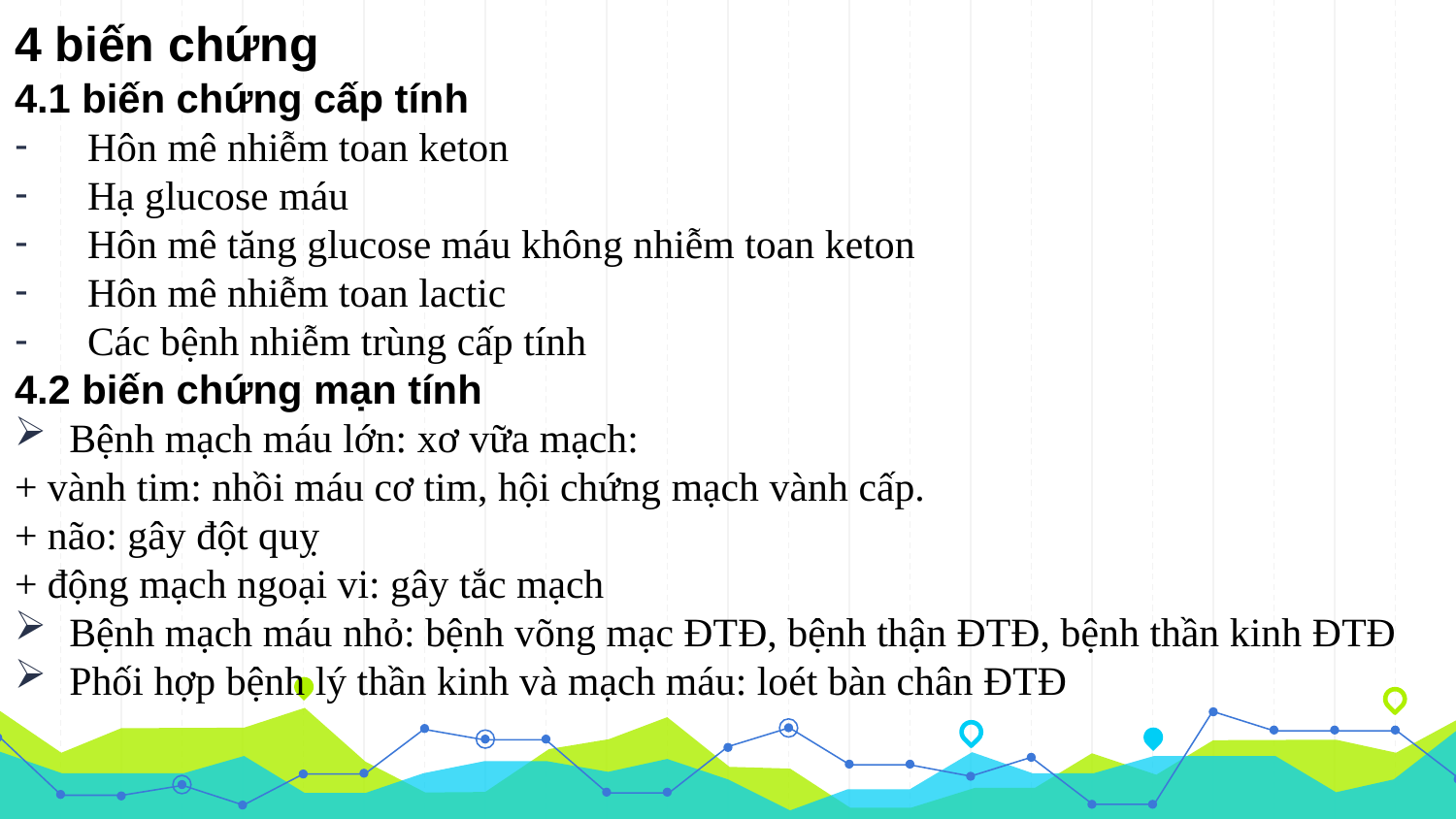

# 4 biến chứng
4.1 biến chứng cấp tính
Hôn mê nhiễm toan keton
Hạ glucose máu
Hôn mê tăng glucose máu không nhiễm toan keton
Hôn mê nhiễm toan lactic
Các bệnh nhiễm trùng cấp tính
4.2 biến chứng mạn tính
Bệnh mạch máu lớn: xơ vữa mạch:
+ vành tim: nhồi máu cơ tim, hội chứng mạch vành cấp.
+ não: gây đột quỵ
+ động mạch ngoại vi: gây tắc mạch
Bệnh mạch máu nhỏ: bệnh võng mạc ĐTĐ, bệnh thận ĐTĐ, bệnh thần kinh ĐTĐ
Phối hợp bệnh lý thần kinh và mạch máu: loét bàn chân ĐTĐ